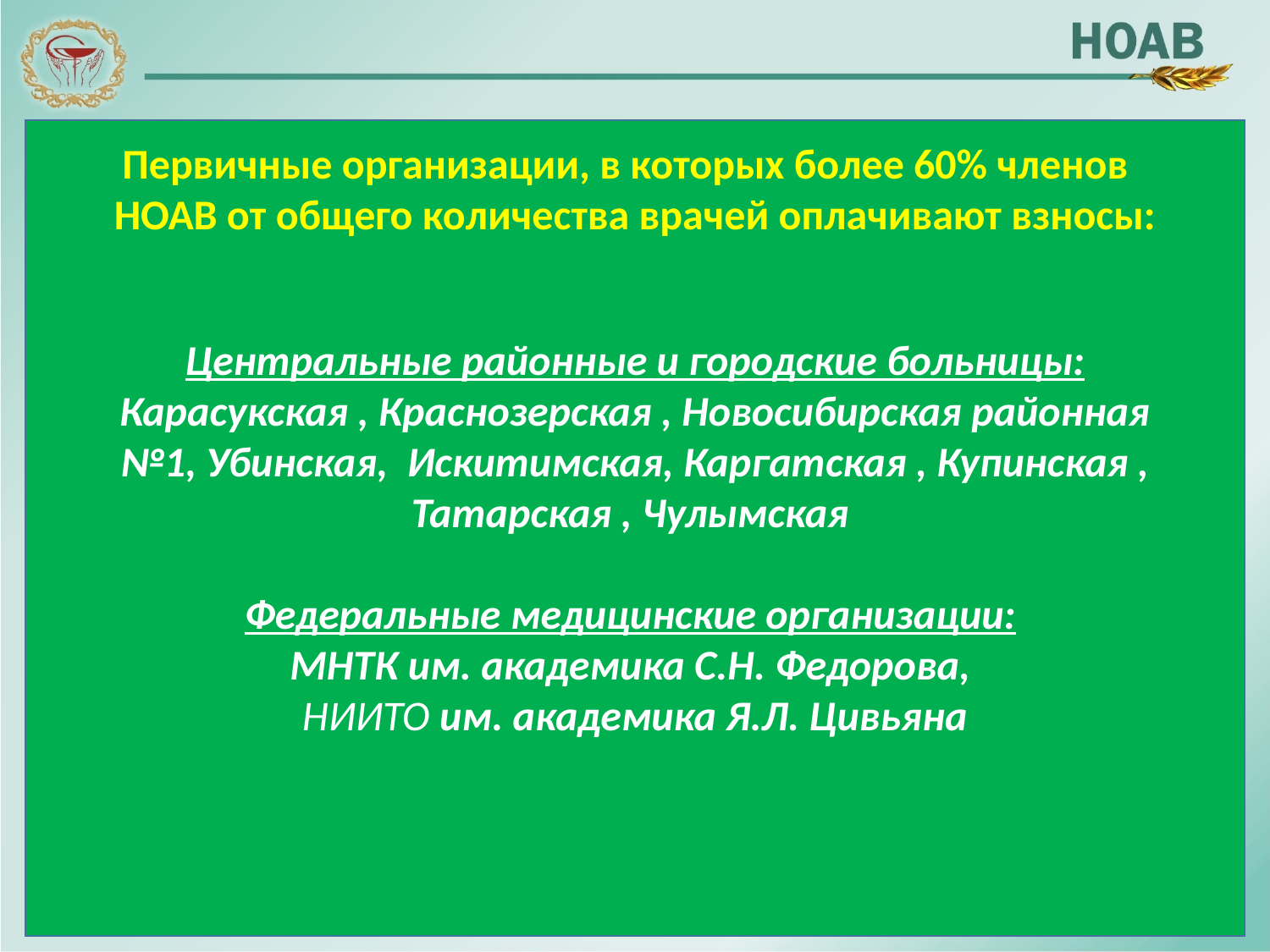

Первичные организации, в которых более 60% членов   НОАВ от общего количества врачей оплачивают взносы:
Центральные районные и городские больницы:
Карасукская , Краснозерская , Новосибирская районная №1, Убинская,  Искитимская, Каргатская , Купинская , Татарская , Чулымская

Федеральные медицинские организации:
МНТК им. академика С.Н. Федорова,
НИИТО им. академика Я.Л. Цивьяна